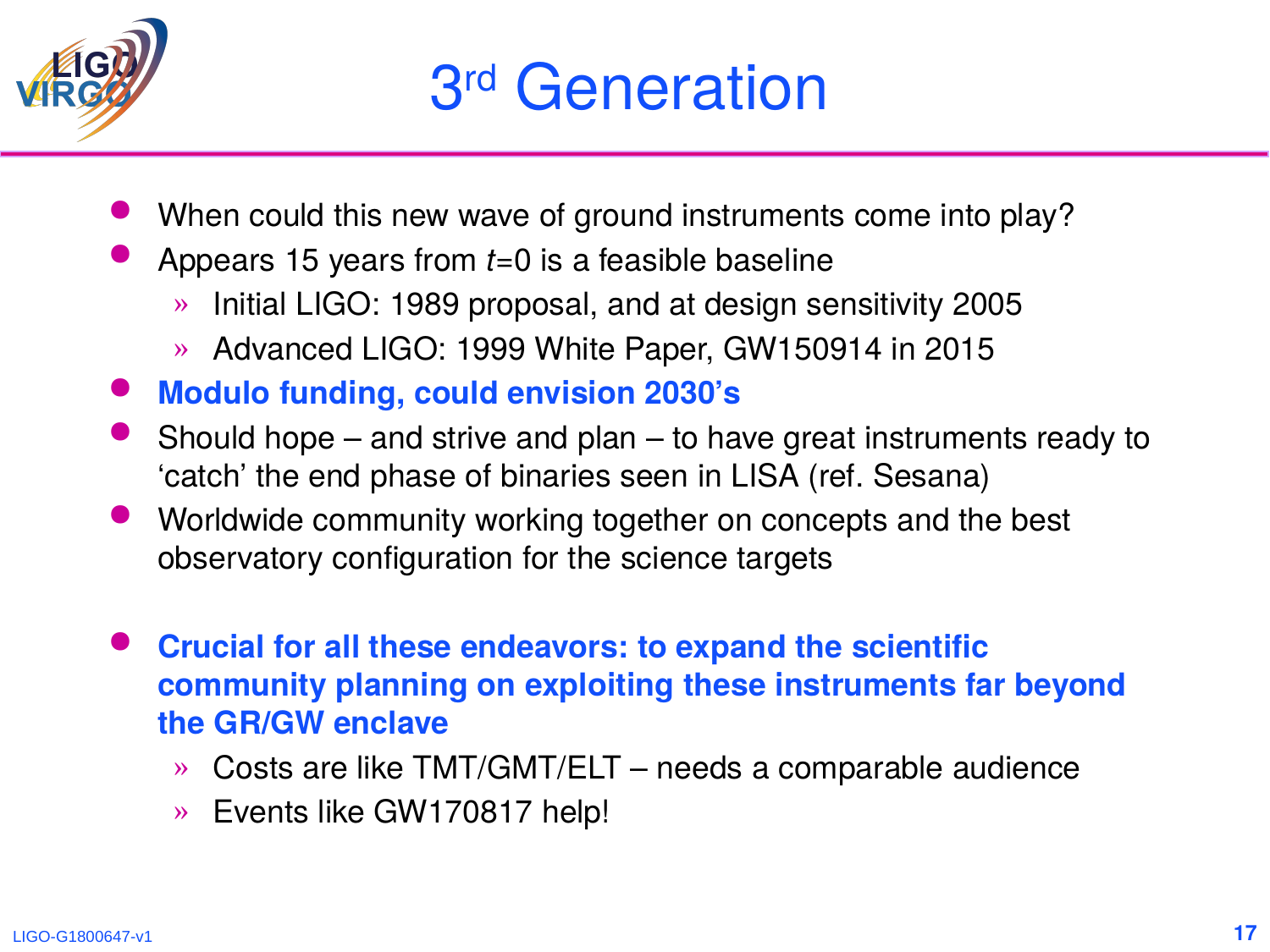

# 3rd Generation
When could this new wave of ground instruments come into play?
Appears 15 years from t=0 is a feasible baseline
Initial LIGO: 1989 proposal, and at design sensitivity 2005
Advanced LIGO: 1999 White Paper, GW150914 in 2015
Modulo funding, could envision 2030’s
Should hope – and strive and plan – to have great instruments ready to ‘catch’ the end phase of binaries seen in LISA (ref. Sesana)
Worldwide community working together on concepts and the best observatory configuration for the science targets

Crucial for all these endeavors: to expand the scientific community planning on exploiting these instruments far beyond the GR/GW enclave
Costs are like TMT/GMT/ELT – needs a comparable audience
Events like GW170817 help!
17